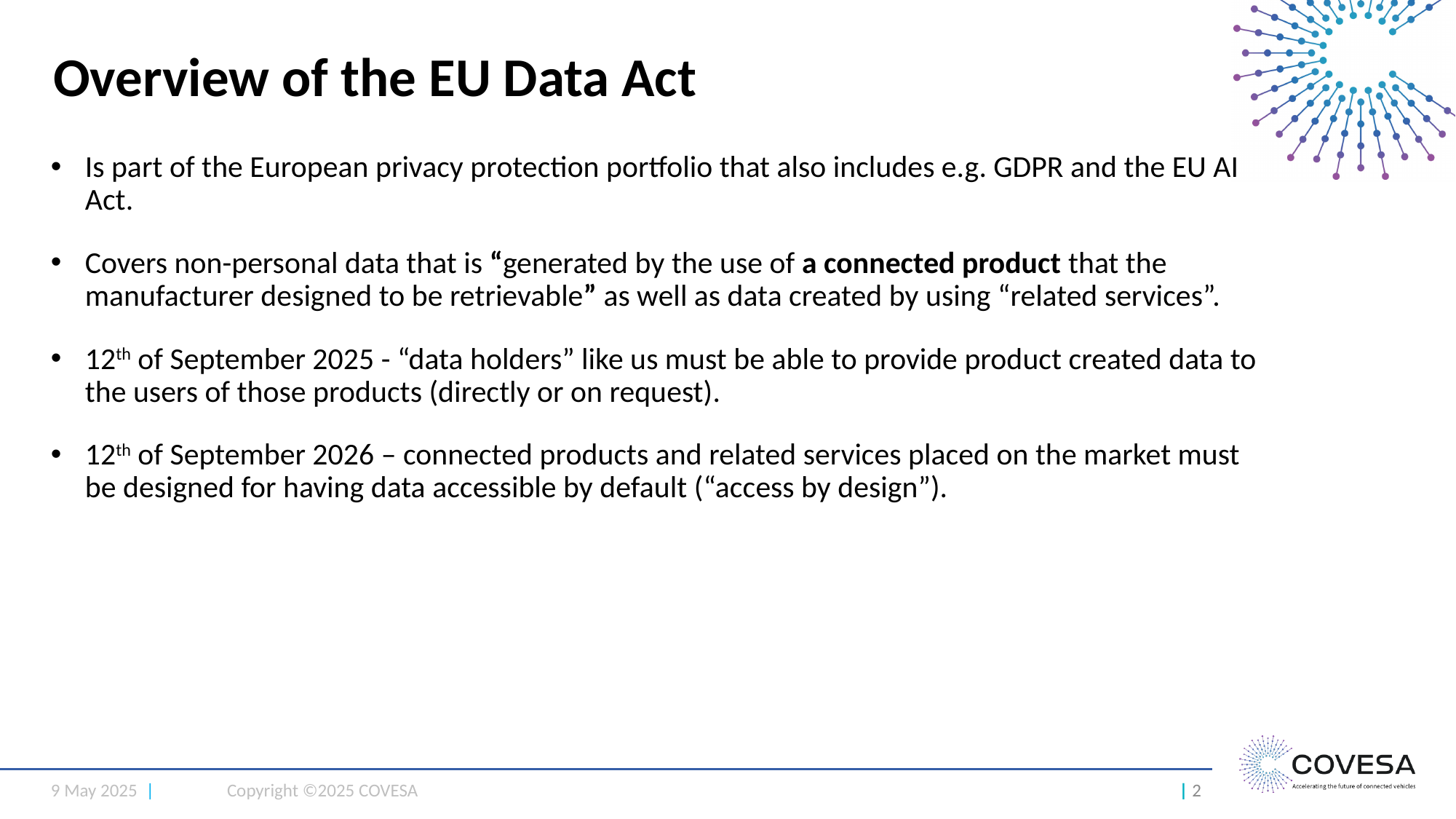

# Overview of the EU Data Act
Is part of the European privacy protection portfolio that also includes e.g. GDPR and the EU AI Act.
Covers non-personal data that is “generated by the use of a connected product that the manufacturer designed to be retrievable” as well as data created by using “related services”.
12th of September 2025 - “data holders” like us must be able to provide product created data to the users of those products (directly or on request).
12th of September 2026 – connected products and related services placed on the market must be designed for having data accessible by default (“access by design”).

9 May 2025  |
Copyright ©2025 COVESA
| 2